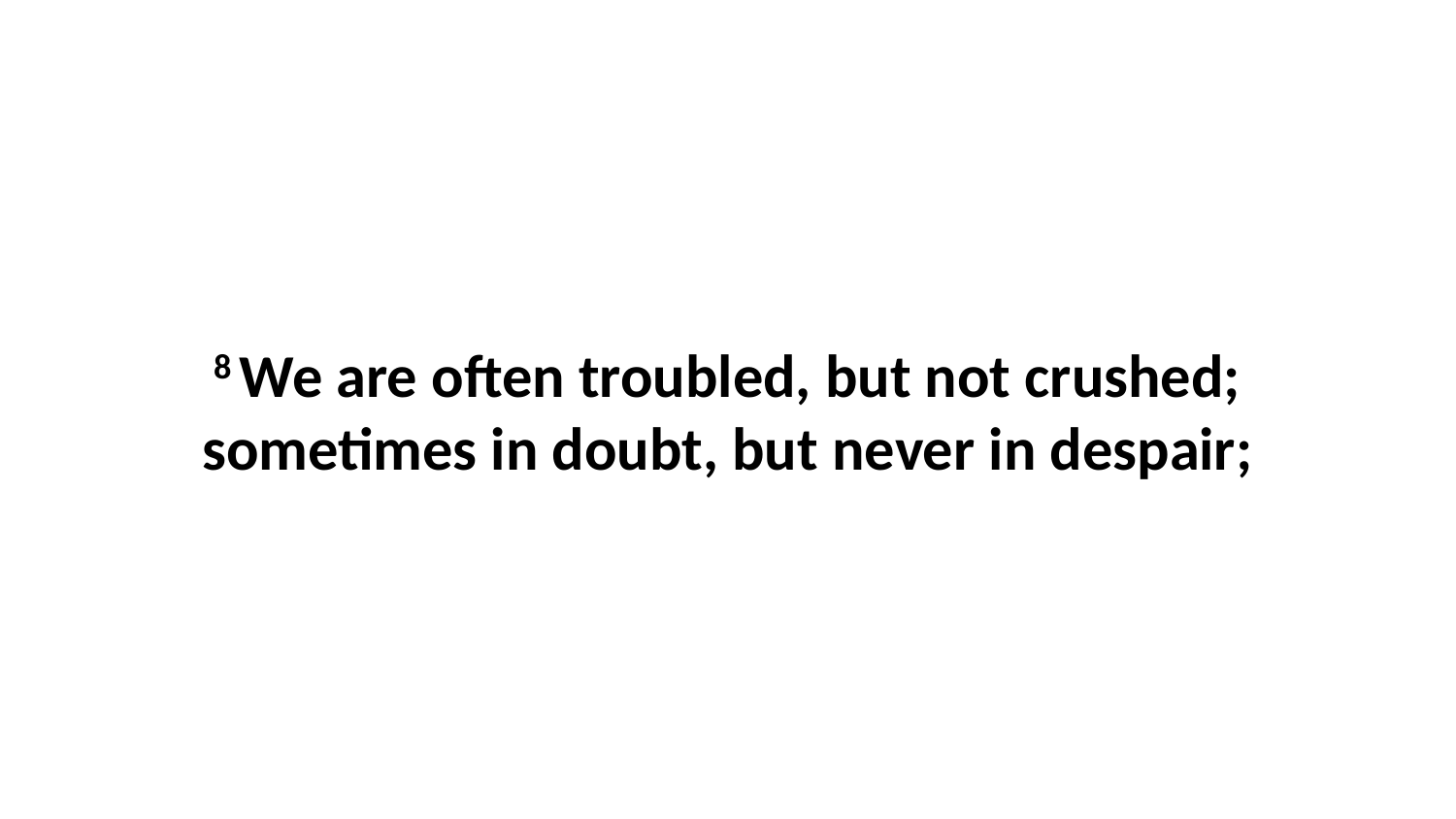

8 We are often troubled, but not crushed; sometimes in doubt, but never in despair;